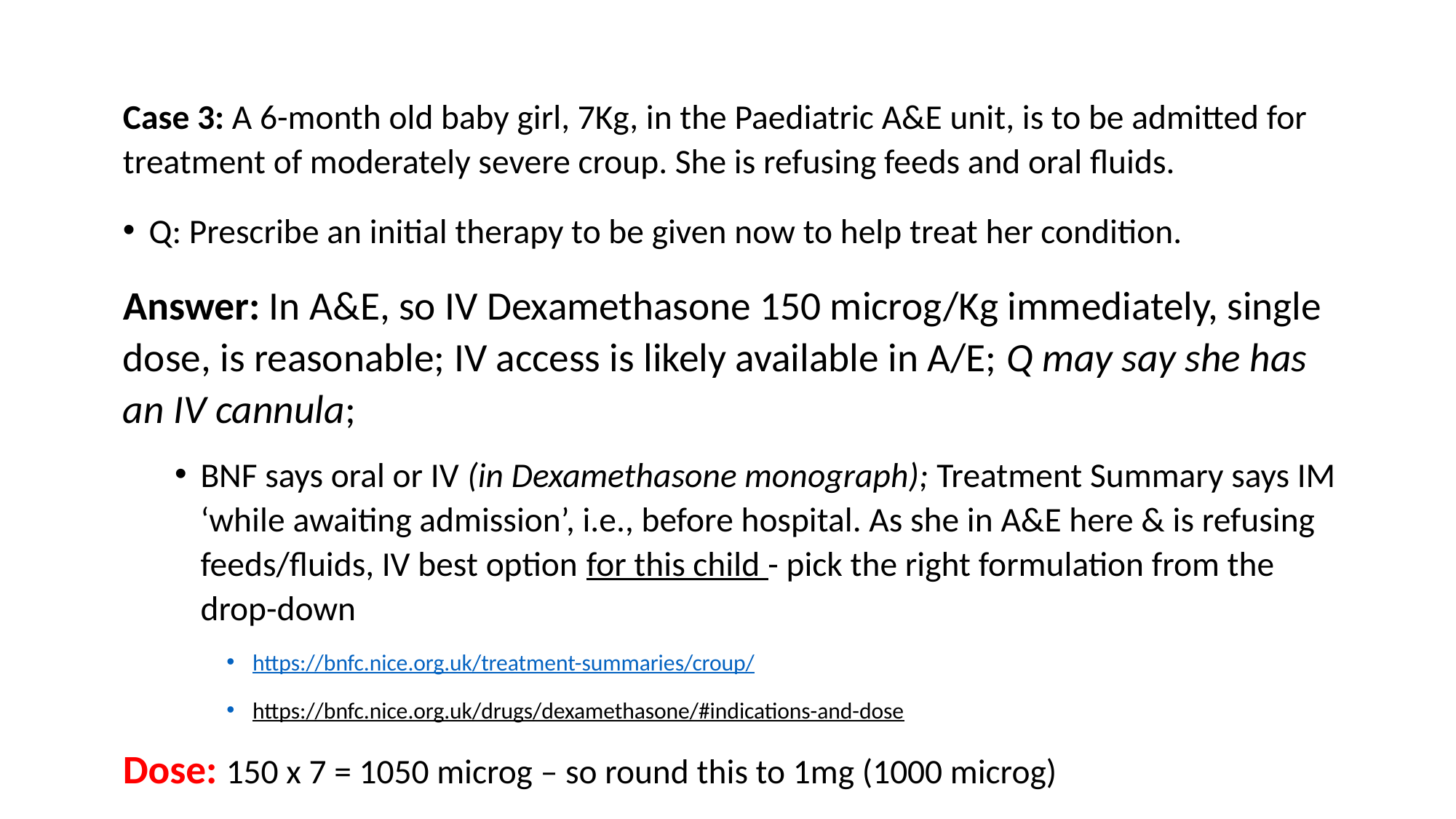

Case 3: A 6-month old baby girl, 7Kg, in the Paediatric A&E unit, is to be admitted for treatment of moderately severe croup. She is refusing feeds and oral fluids.
Q: Prescribe an initial therapy to be given now to help treat her condition.
Answer: In A&E, so IV Dexamethasone 150 microg/Kg immediately, single dose, is reasonable; IV access is likely available in A/E; Q may say she has an IV cannula;
BNF says oral or IV (in Dexamethasone monograph); Treatment Summary says IM ‘while awaiting admission’, i.e., before hospital. As she in A&E here & is refusing feeds/fluids, IV best option for this child - pick the right formulation from the drop-down
https://bnfc.nice.org.uk/treatment-summaries/croup/
https://bnfc.nice.org.uk/drugs/dexamethasone/#indications-and-dose
Dose: 150 x 7 = 1050 microg – so round this to 1mg (1000 microg)